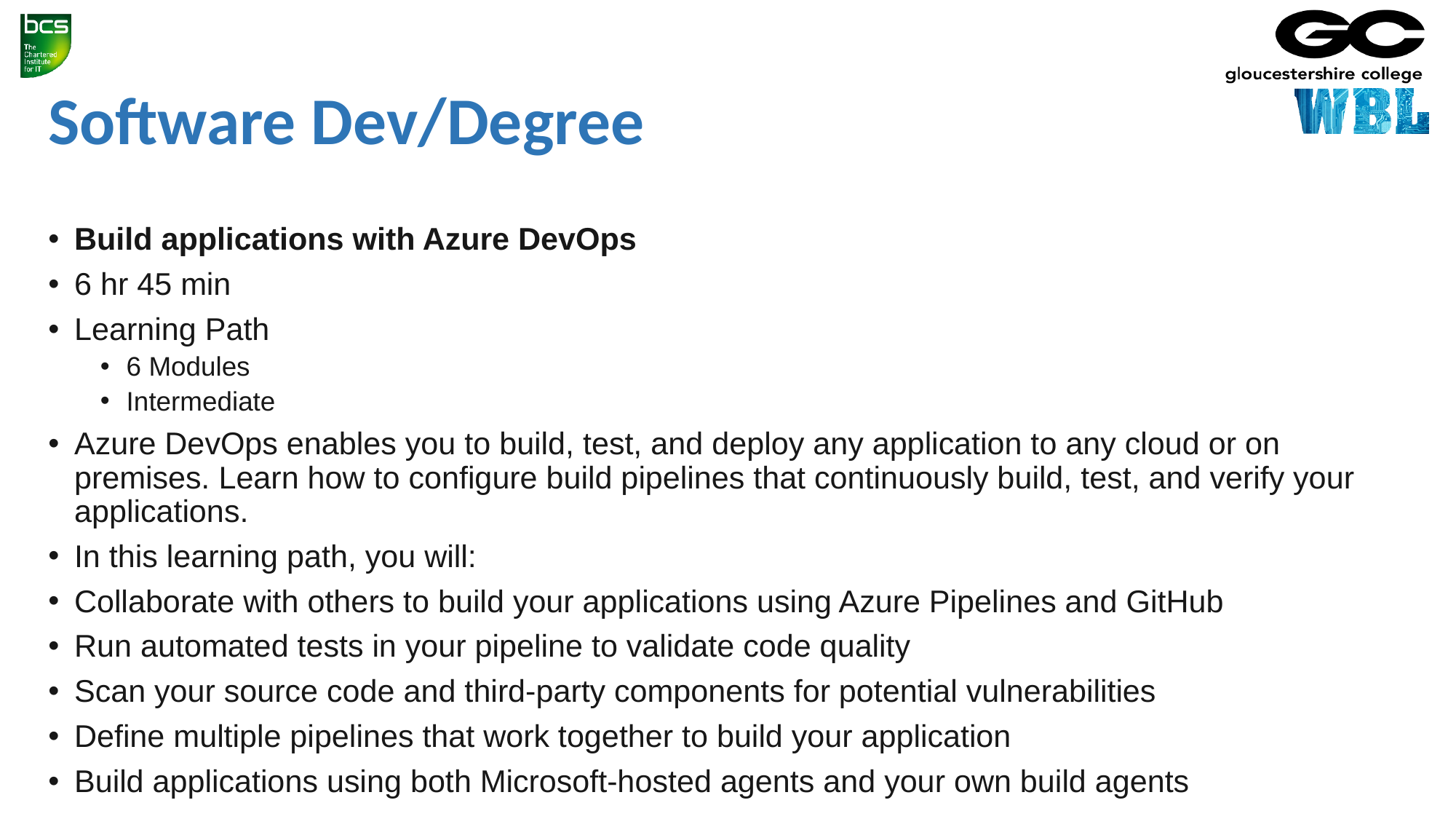

# Software Dev/Degree
Build applications with Azure DevOps
6 hr 45 min
Learning Path
6 Modules
Intermediate
Azure DevOps enables you to build, test, and deploy any application to any cloud or on premises. Learn how to configure build pipelines that continuously build, test, and verify your applications.
In this learning path, you will:
Collaborate with others to build your applications using Azure Pipelines and GitHub
Run automated tests in your pipeline to validate code quality
Scan your source code and third-party components for potential vulnerabilities
Define multiple pipelines that work together to build your application
Build applications using both Microsoft-hosted agents and your own build agents